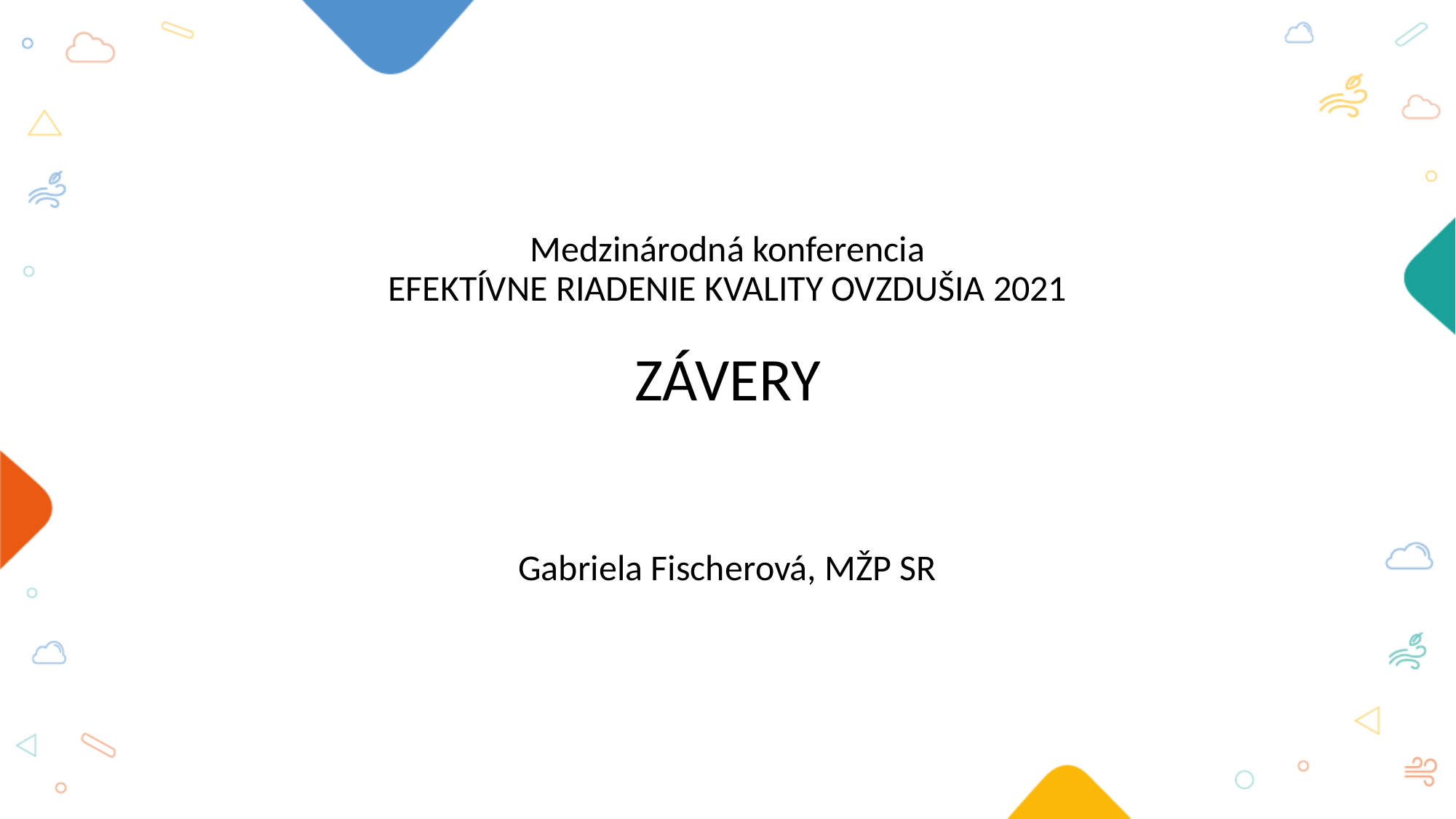

# Medzinárodná konferencia EFEKTÍVNE RIADENIE KVALITY OVZDUŠIA 2021 ZÁVERY

Gabriela Fischerová, MŽP SR